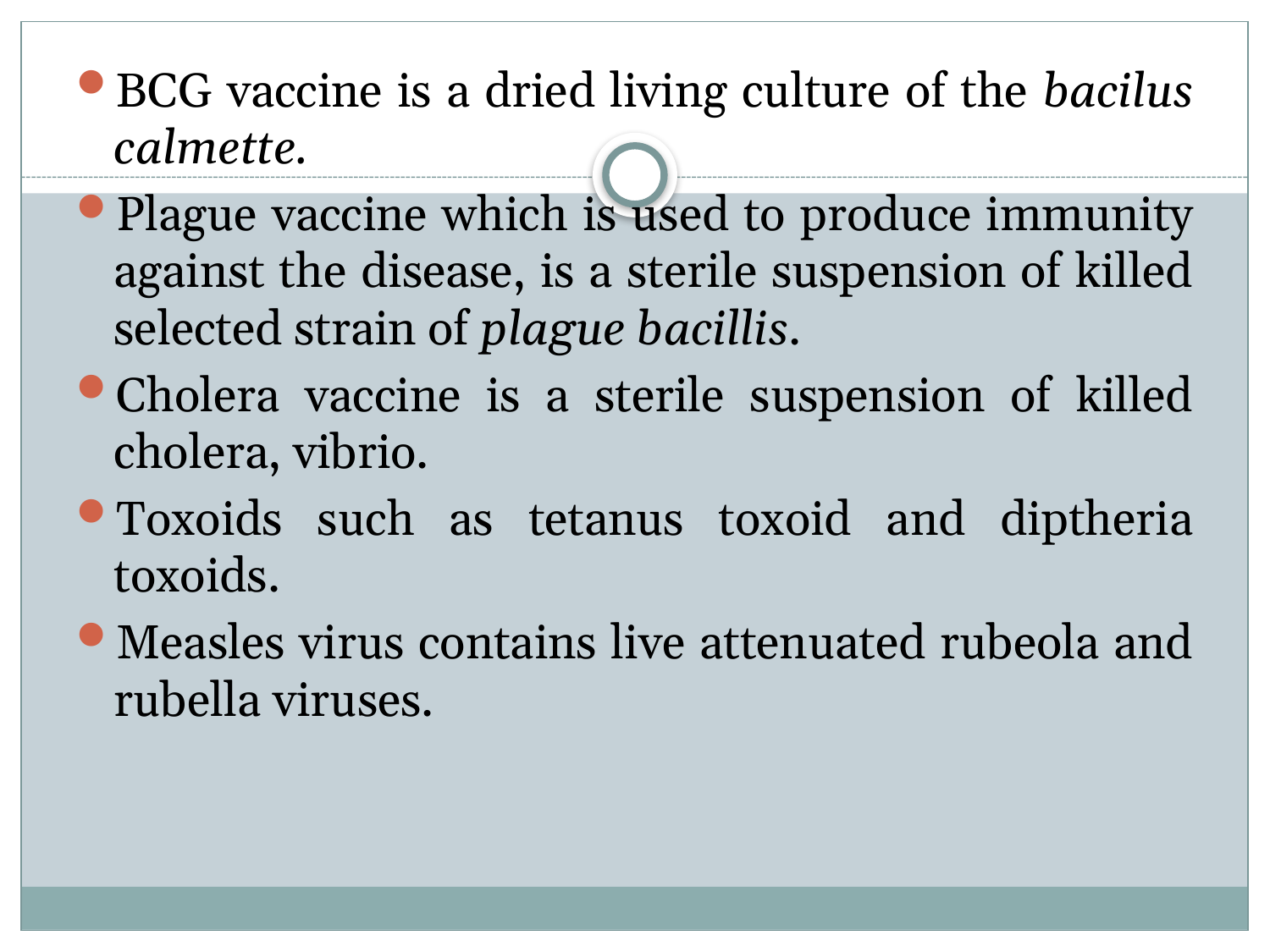

BCG vaccine is a dried living culture of the bacilus calmette.
Plague vaccine which is used to produce immunity against the disease, is a sterile suspension of killed selected strain of plague bacillis.
Cholera vaccine is a sterile suspension of killed cholera, vibrio.
Toxoids such as tetanus toxoid and diptheria toxoids.
Measles virus contains live attenuated rubeola and rubella viruses.